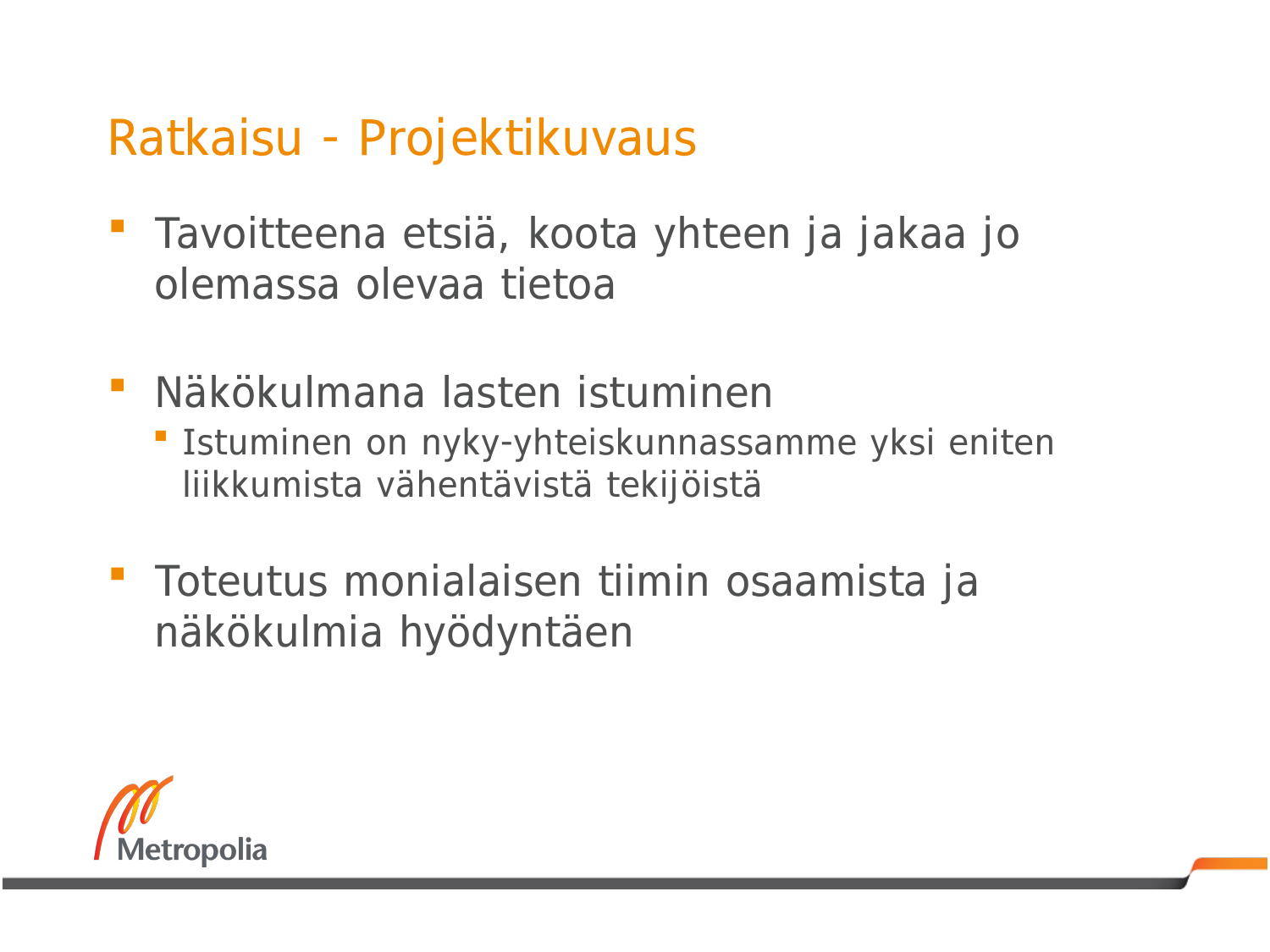

# Ratkaisu - Projektikuvaus
Tavoitteena etsiä, koota yhteen ja jakaa jo olemassa olevaa tietoa

Näkökulmana lasten istuminen
Istuminen on nyky-yhteiskunnassamme yksi eniten liikkumista vähentävistä tekijöistä

Toteutus monialaisen tiimin osaamista ja näkökulmia hyödyntäen